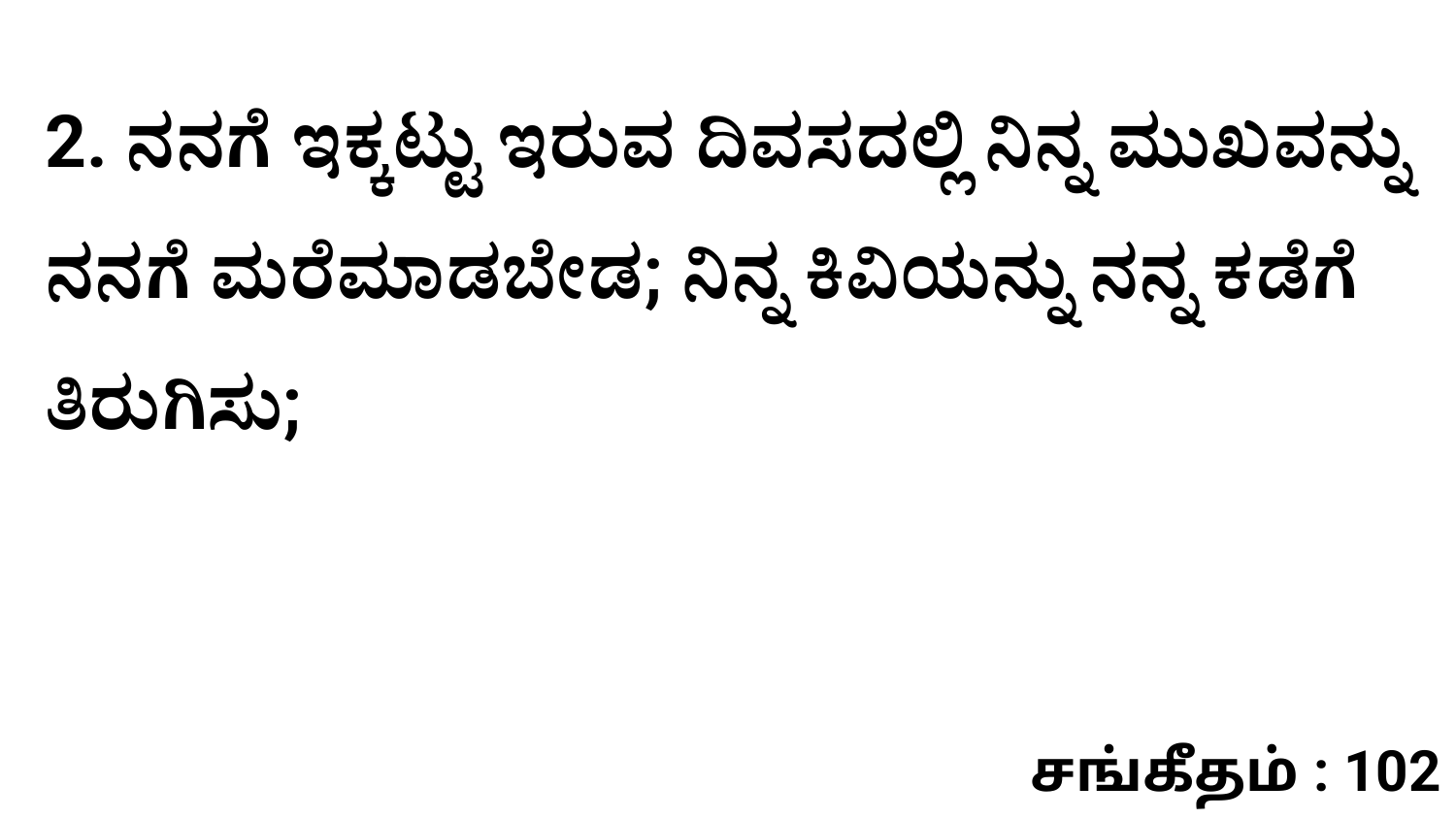

2. ನನಗೆ ಇಕ್ಕಟ್ಟು ಇರುವ ದಿವಸದಲ್ಲಿ ನಿನ್ನ ಮುಖವನ್ನು ನನಗೆ ಮರೆಮಾಡಬೇಡ; ನಿನ್ನ ಕಿವಿಯನ್ನು ನನ್ನ ಕಡೆಗೆ ತಿರುಗಿಸು;
சங்கீதம் : 102